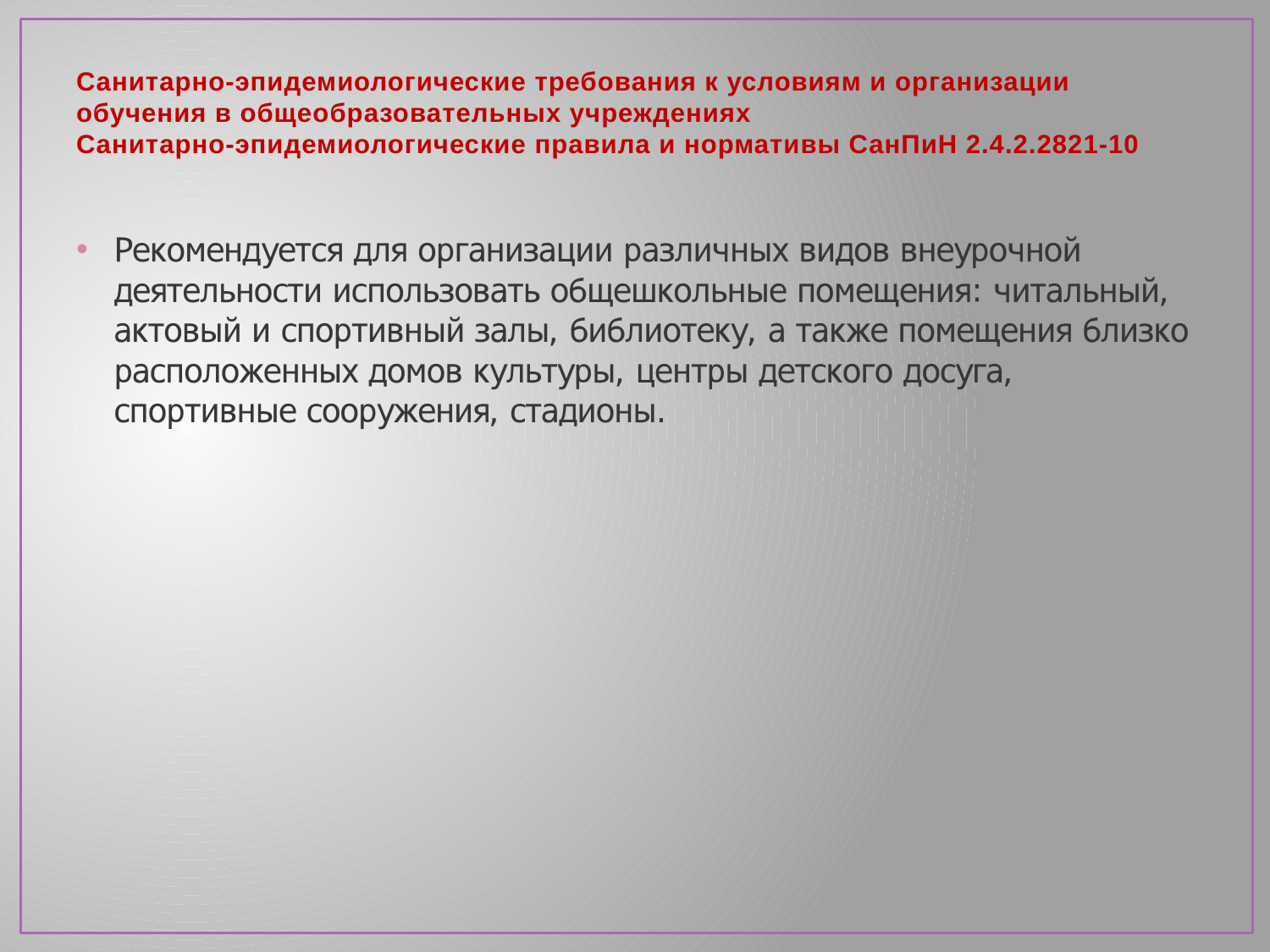

# Санитарно-эпидемиологические требования к условиям и организации обучения в общеобразовательных учреждениях Санитарно-эпидемиологические правила и нормативы СанПиН 2.4.2.2821-10
Рекомендуется для организации различных видов внеурочной деятельности использовать общешкольные помещения: читальный, актовый и спортивный залы, библиотеку, а также помещения близко расположенных домов культуры, центры детского досуга, спортивные сооружения, стадионы.